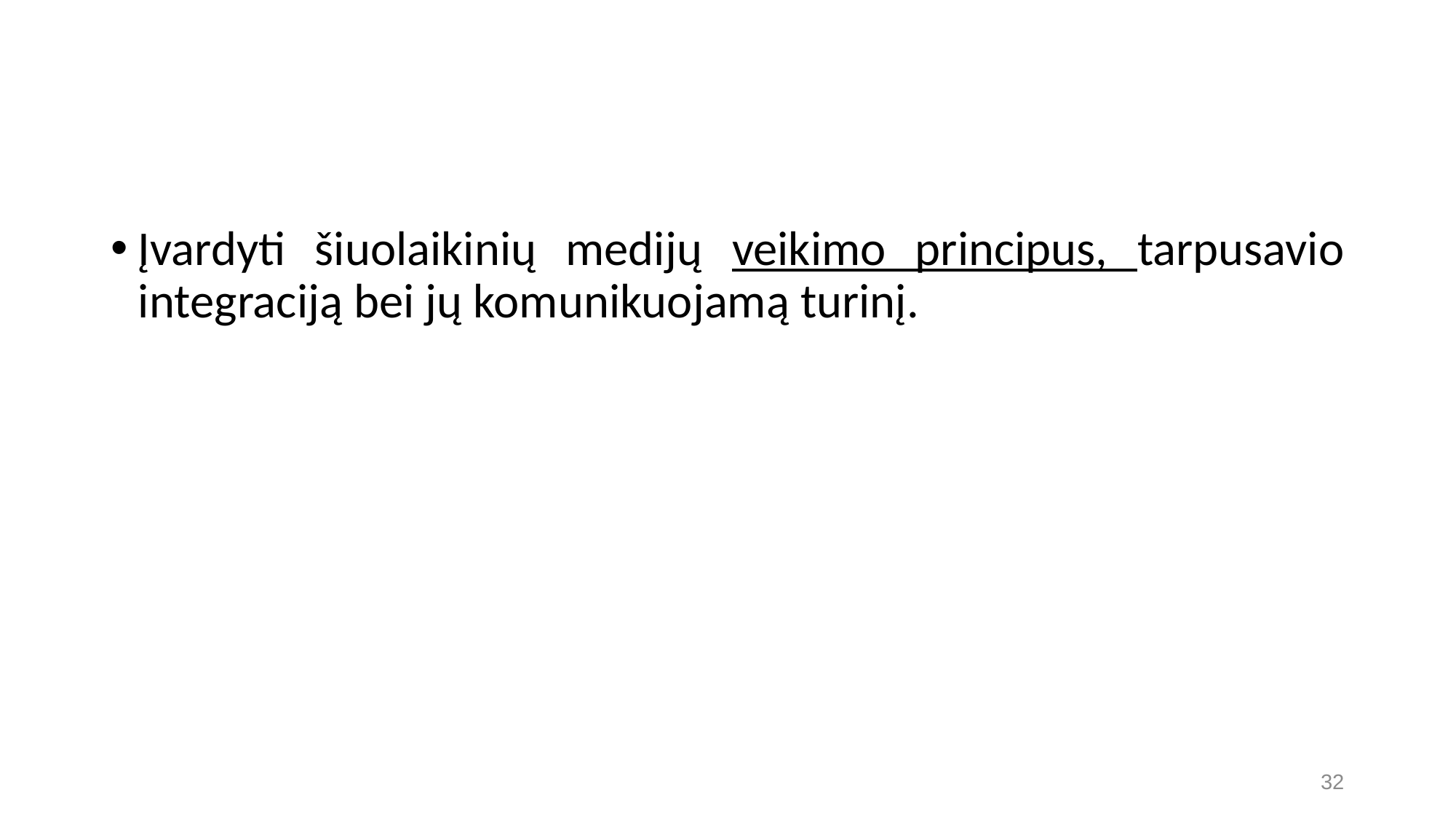

#
Įvardyti šiuolaikinių medijų veikimo principus, tarpusavio integraciją bei jų komunikuojamą turinį.
Įvardyti šiuolaikinių medijų veikimo principus, tarpusavio integraciją bei jų komunikuojamą turinį.
 32